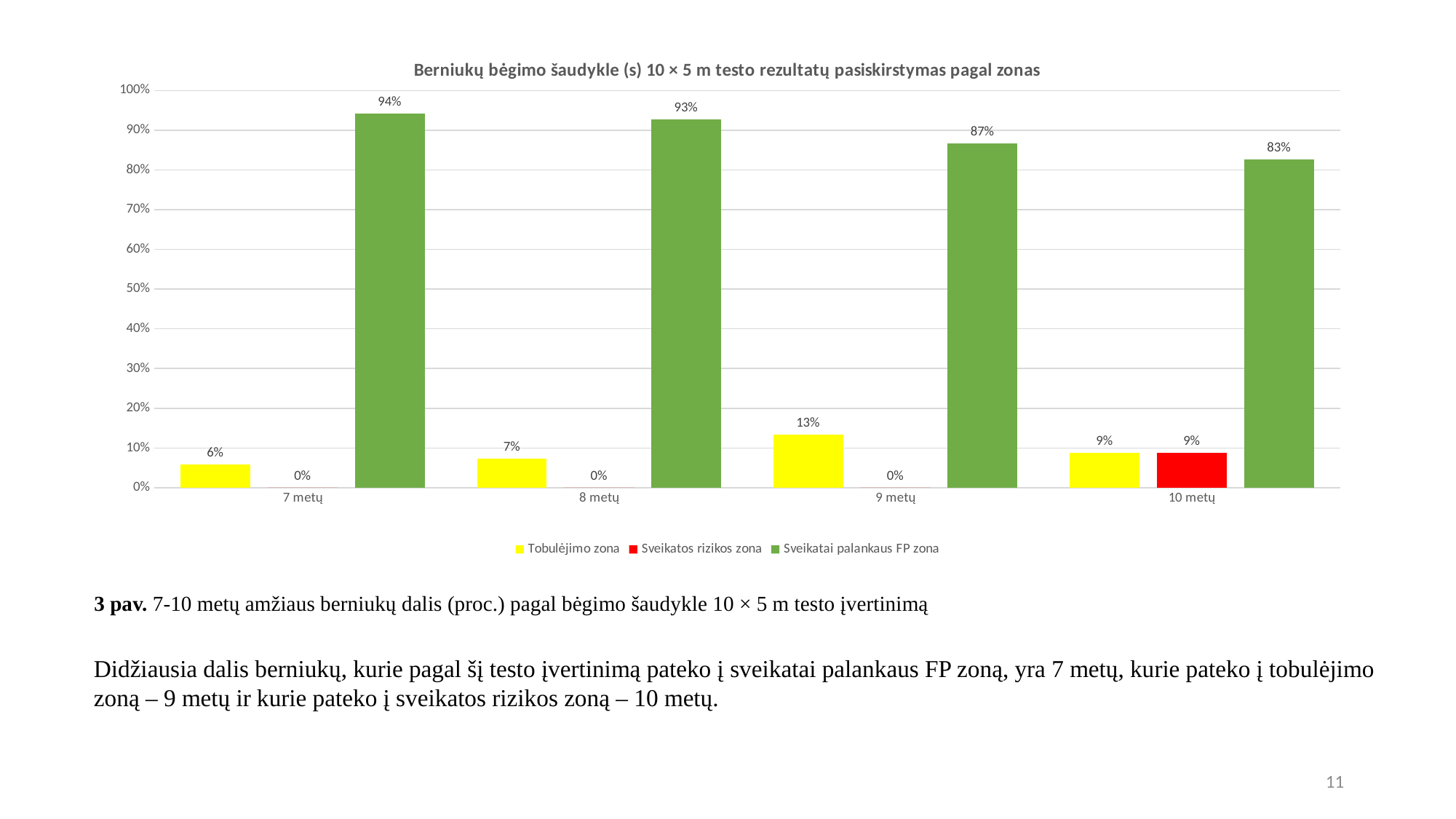

### Chart: Berniukų bėgimo šaudykle (s) 10 × 5 m testo rezultatų pasiskirstymas pagal zonas

| Category | Tobulėjimo zona | Sveikatos rizikos zona | Sveikatai palankaus FP zona |
|---|---|---|---|
| 7 metų | 0.058823529411764705 | 0.0 | 0.9411764705882353 |
| 8 metų | 0.07317073170731707 | 0.0 | 0.926829268292683 |
| 9 metų | 0.13333333333333333 | 0.0 | 0.8666666666666667 |
| 10 metų | 0.08695652173913043 | 0.08695652173913043 | 0.8260869565217391 |
# 3 pav. 7-10 metų amžiaus berniukų dalis (proc.) pagal bėgimo šaudykle 10 × 5 m testo įvertinimą
Didžiausia dalis berniukų, kurie pagal šį testo įvertinimą pateko į sveikatai palankaus FP zoną, yra 7 metų, kurie pateko į tobulėjimo zoną – 9 metų ir kurie pateko į sveikatos rizikos zoną – 10 metų.

11